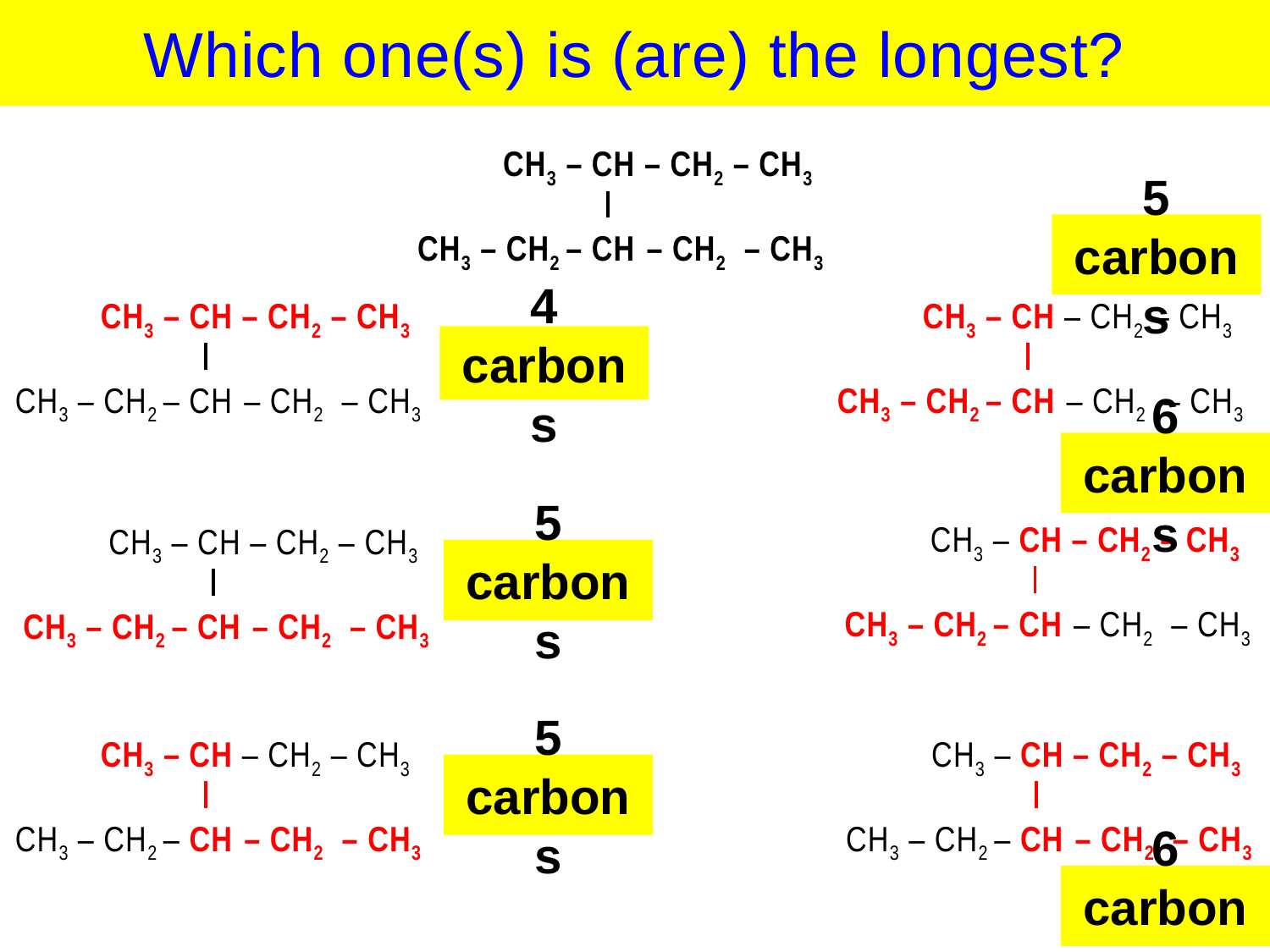

# Which one(s) is (are) the longest?
CH3 – CH – CH2 – CH3
5 carbons
CH3 – CH2 – CH  – CH2  – CH3
CH3 – CH – CH2 – CH3
CH3 – CH – CH2 – CH3
4 carbons
CH3 – CH2 – CH  – CH2  – CH3
CH3 – CH2 – CH  – CH2  – CH3
6 carbons
CH3 – CH – CH2 – CH3
CH3 – CH – CH2 – CH3
5 carbons
CH3 – CH2 – CH  – CH2  – CH3
CH3 – CH2 – CH  – CH2  – CH3
CH3 – CH – CH2 – CH3
CH3 – CH – CH2 – CH3
5 carbons
CH3 – CH2 – CH  – CH2  – CH3
CH3 – CH2 – CH  – CH2  – CH3
6 carbons